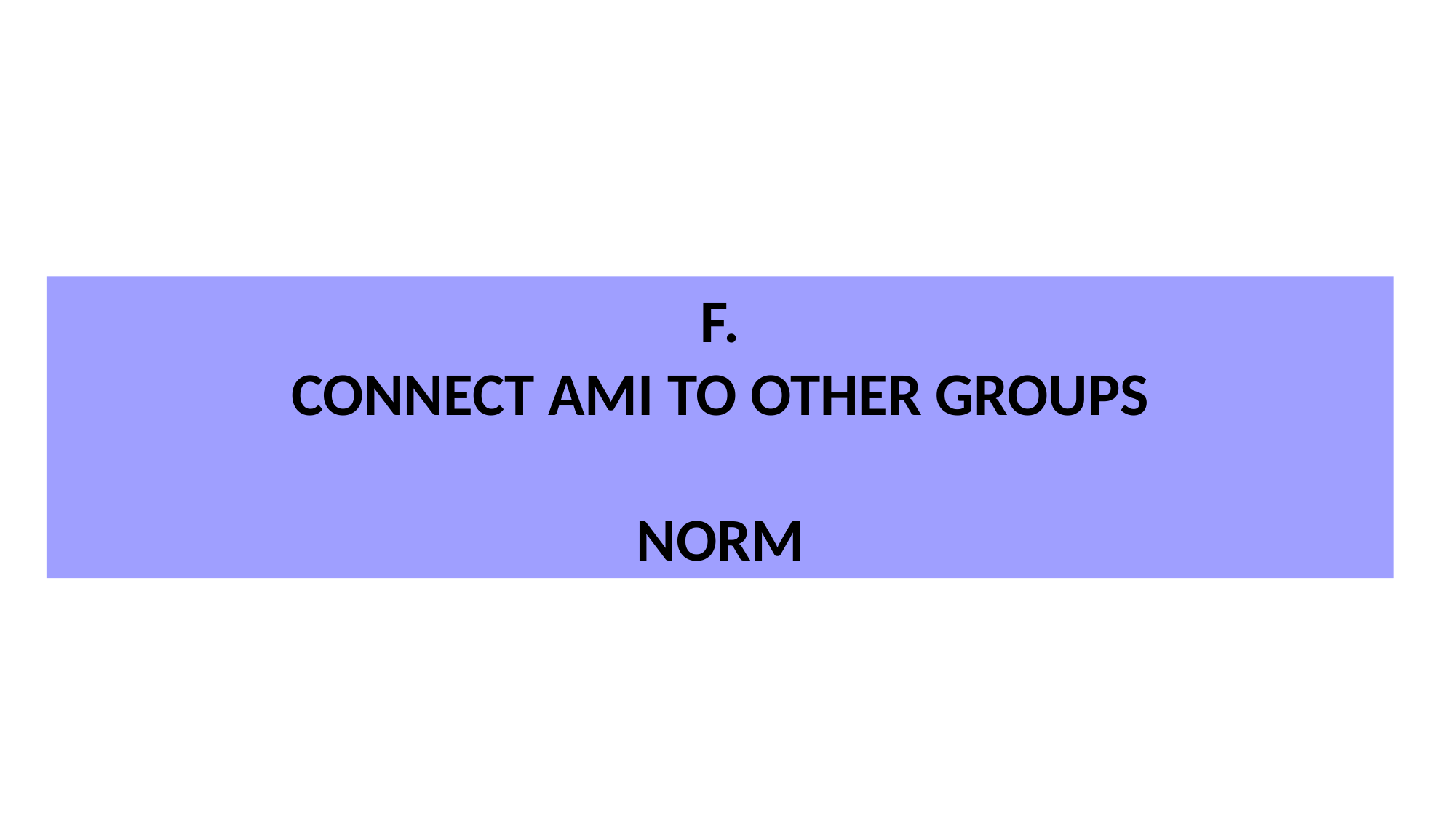

F.
CONNECT AMI TO OTHER GROUPS

NORM